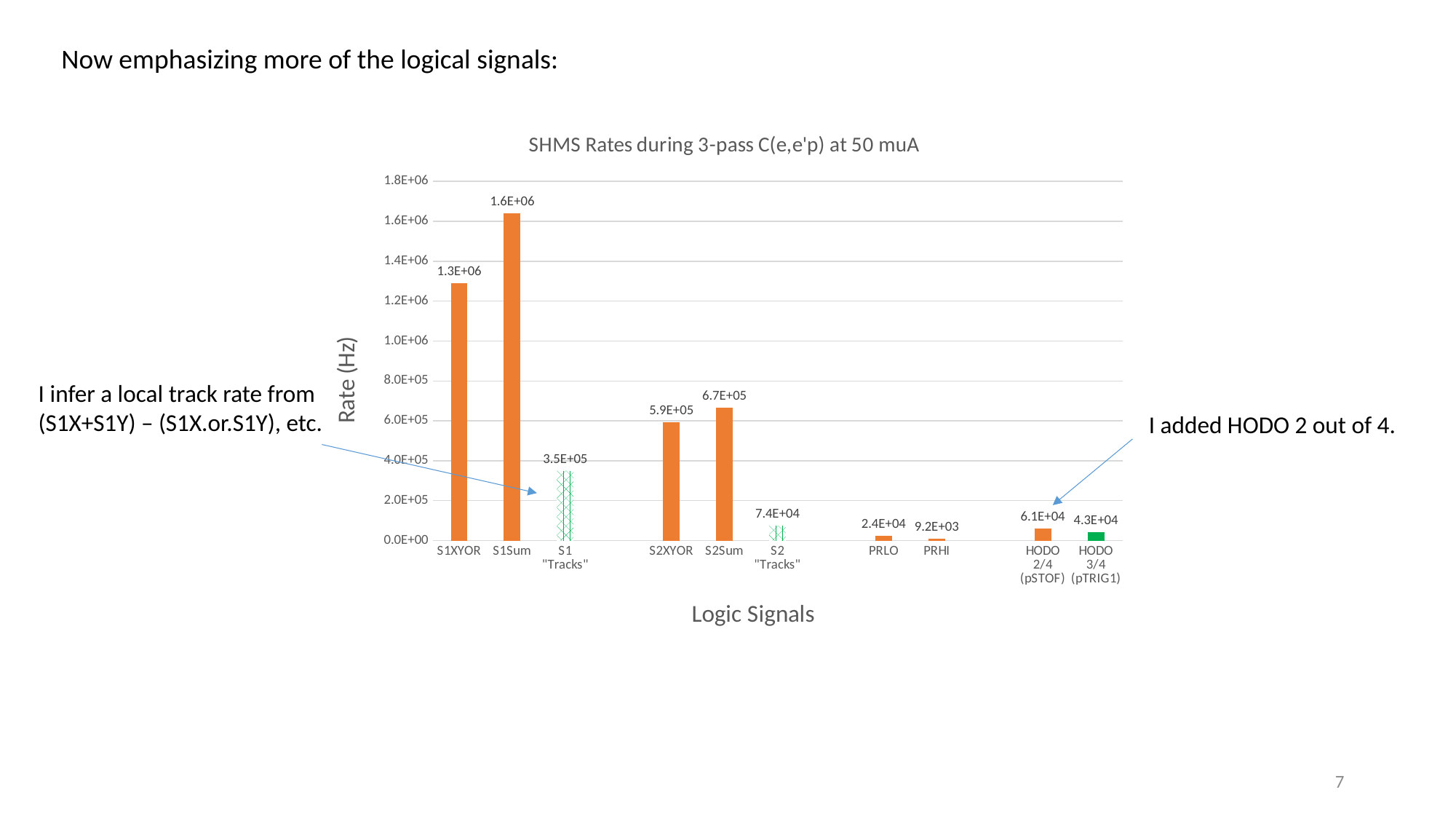

Now emphasizing more of the logical signals:

### Chart: SHMS Rates during 3-pass C(e,e'p) at 50 muA

| Category |  |
|---|---|
| S1XYOR | 1290000.0 |
| S1Sum | 1640000.0 |
| S1 "Tracks" | 350000.0 |
|  | None |
| S2XYOR | 593000.0 |
| S2Sum | 667000.0 |
| S2 "Tracks" | 74000.0 |
|  | None |
| PRLO | 24400.0 |
| PRHI | 9220.0 |
|  | None |
| HODO 2/4 (pSTOF) | 60700.0 |
| HODO 3/4 (pTRIG1) | 42600.0 |
I infer a local track rate from
(S1X+S1Y) – (S1X.or.S1Y), etc.

 I added HODO 2 out of 4.
7